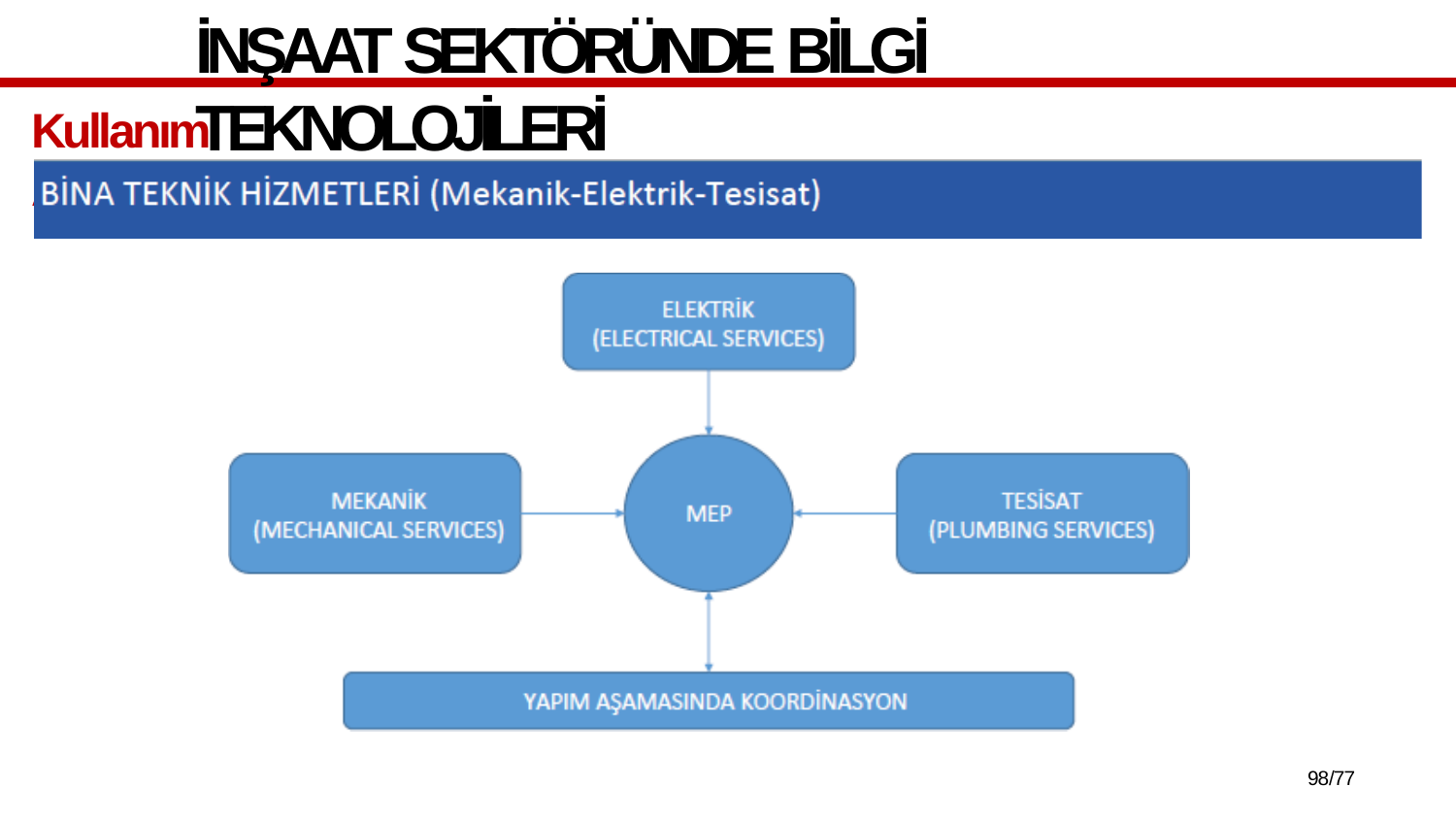

# İNŞAAT SEKTÖRÜNDE BİLGİ TEKNOLOJİLERİ
Kullanım Aşaması

98/77